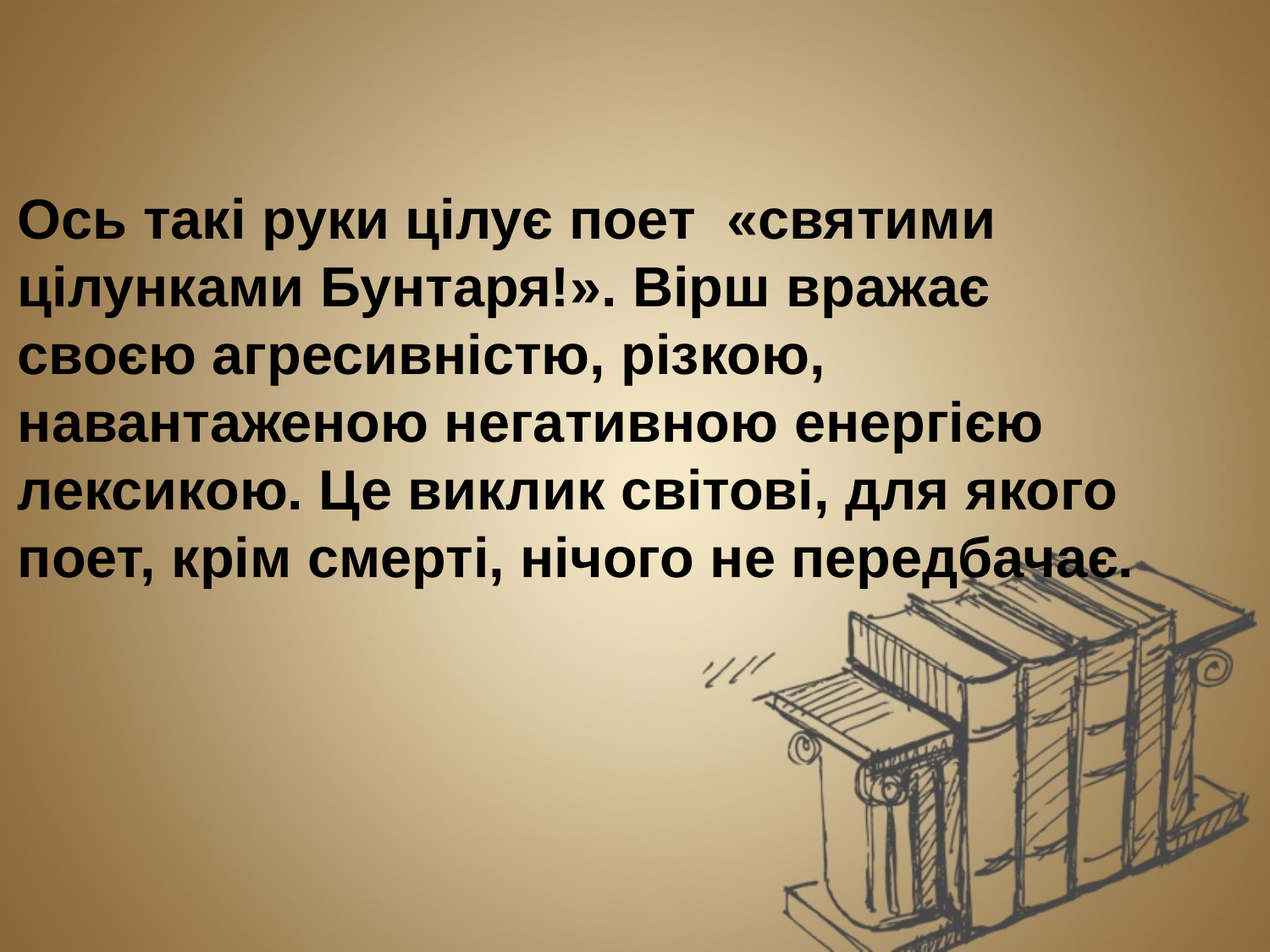

Ось такі руки цілує поет  «святими цілунками Бунтаря!». Вірш вражає своєю агресивністю, різкою, навантаженою негативною енергією лексикою. Це виклик світові, для якого поет, крім смерті, нічого не передбачає.